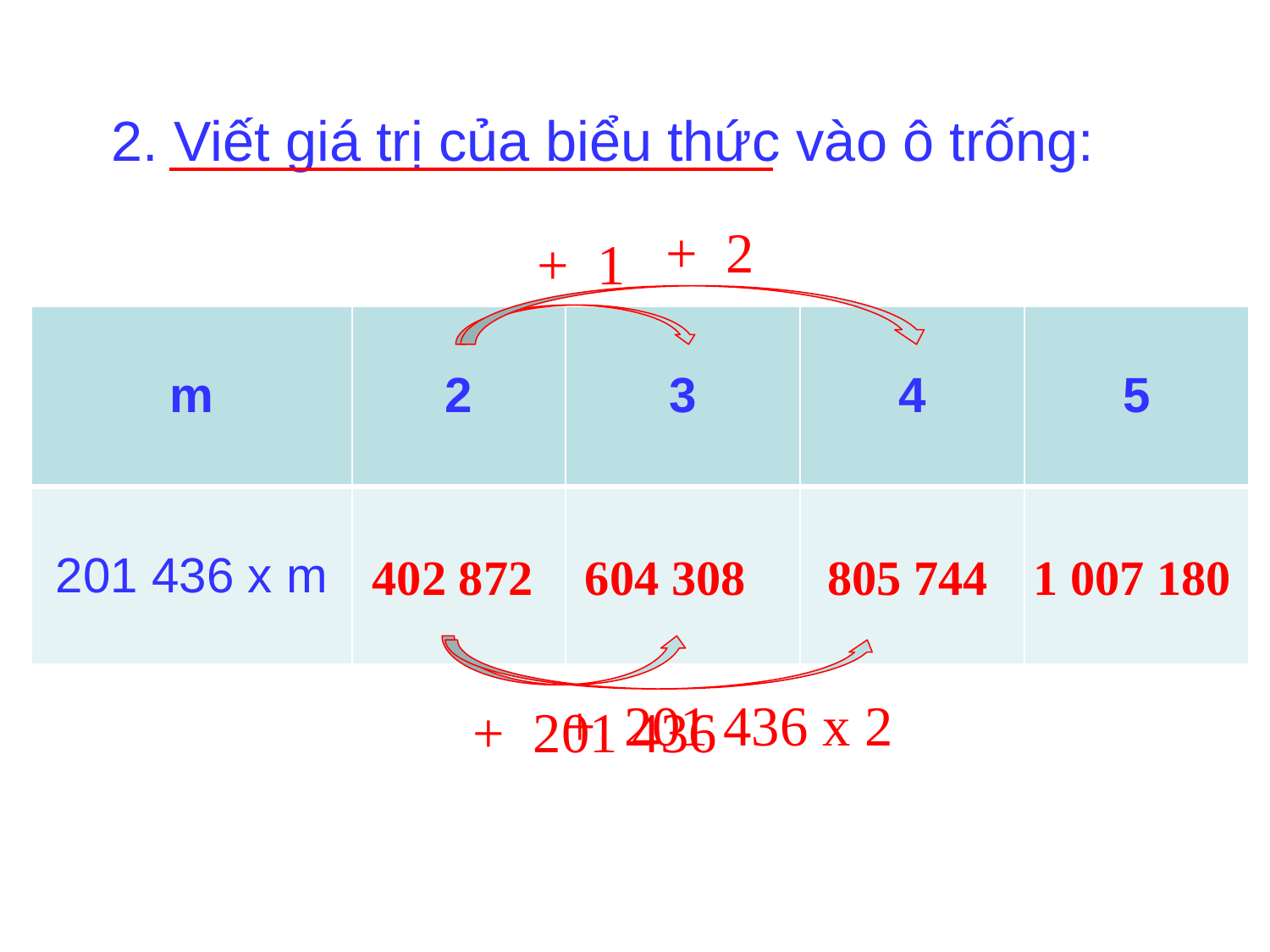

# 2. Viết giá trị của biểu thức vào ô trống:

+  2
+  1
| m | 2 | 3 | 4 | 5 |
| --- | --- | --- | --- | --- |
| 201 436 x m |  |  |  |  |

402 872
604 308
805 744
1 007 180
+  201 436 x 2
+  201 436